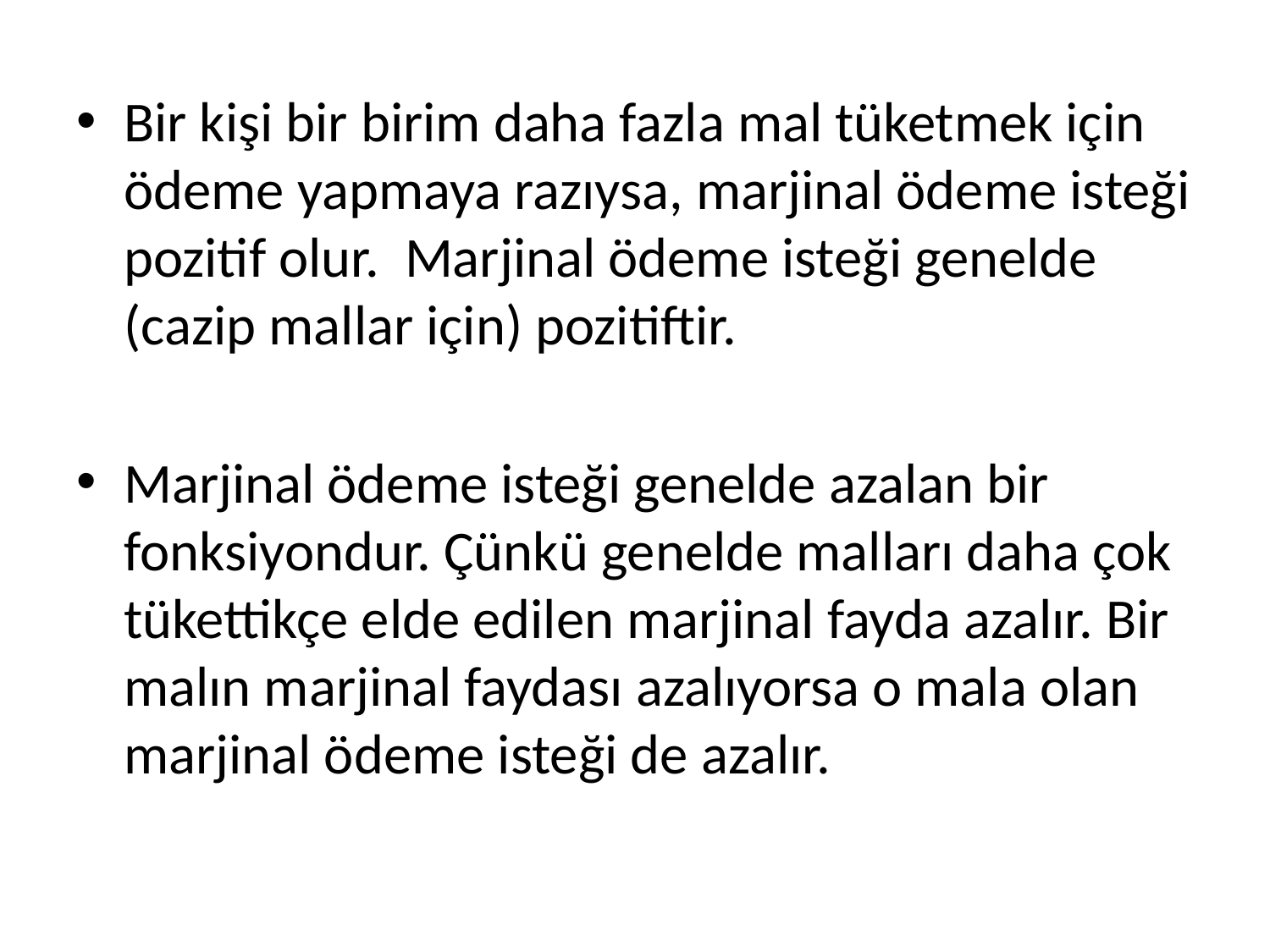

Bir kişi bir birim daha fazla mal tüketmek için ödeme yapmaya razıysa, marjinal ödeme isteği pozitif olur.  Marjinal ödeme isteği genelde (cazip mallar için) pozitiftir.

Marjinal ödeme isteği genelde azalan bir fonksiyondur. Çünkü genelde malları daha çok tükettikçe elde edilen marjinal fayda azalır. Bir malın marjinal faydası azalıyorsa o mala olan marjinal ödeme isteği de azalır.